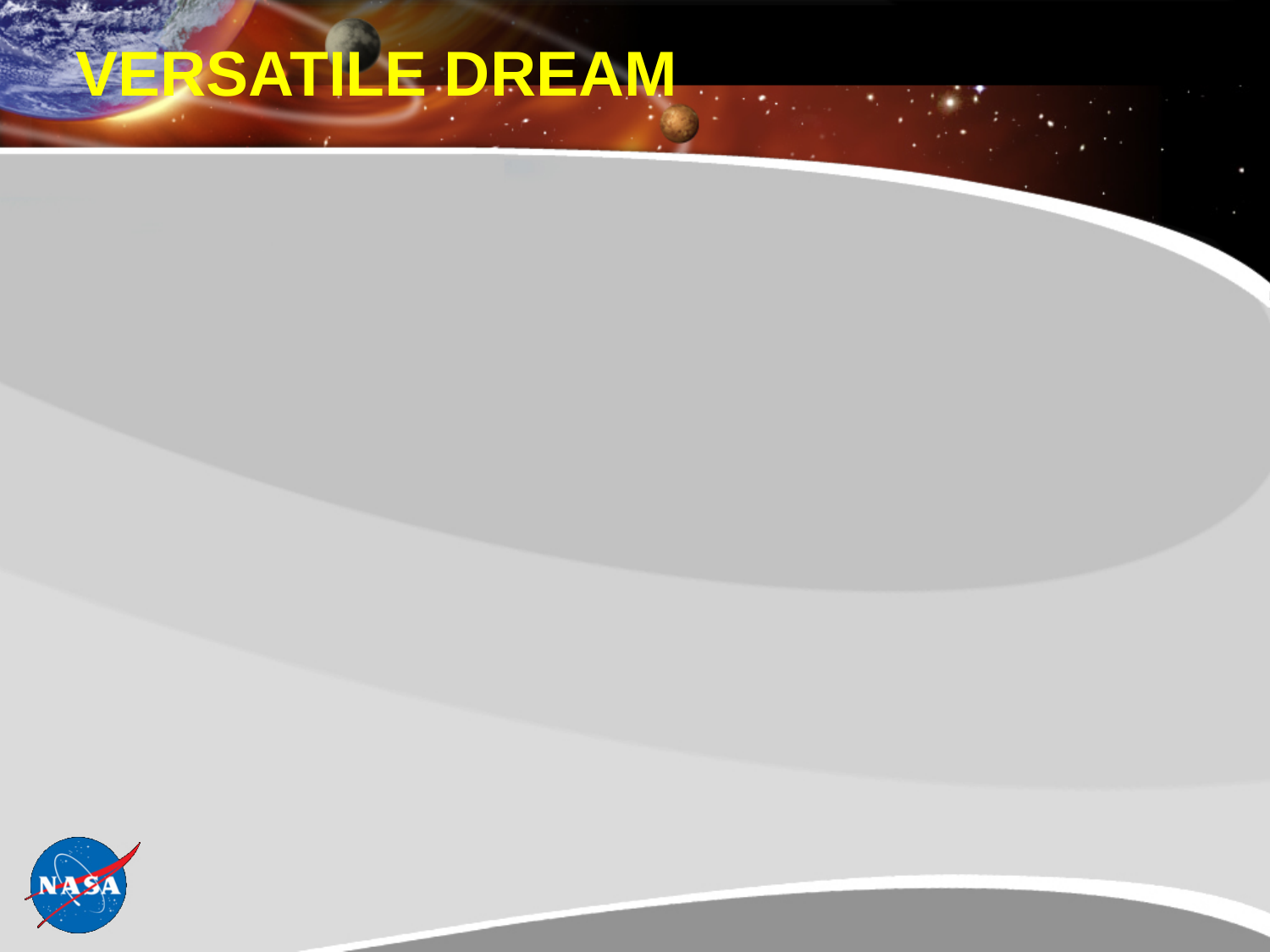

# VERSATILE DREAM
Applications Have Included:
Dust Storms & Airborne Mineral Dust Concentrations in the Middle East, Africa and the Southwest US
Pollen in Colorado, New Mexico & Texas
Volcanic Ash in the Mediterranean
Soybean Rust in South America

A new test: Forest fire ash and smoke plumes
A proposed test: mold spores